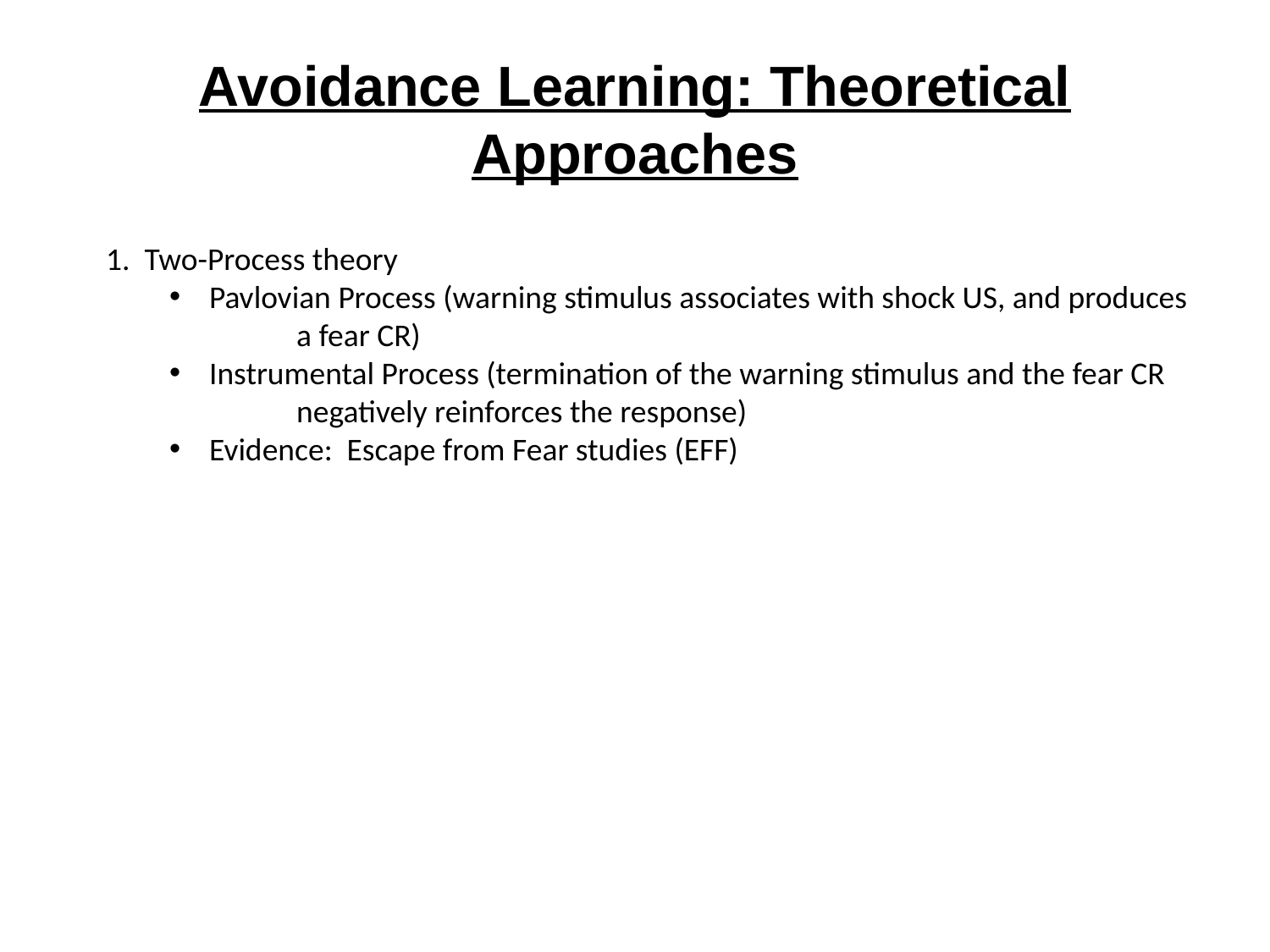

# Avoidance Learning: Theoretical Approaches
1.  Two-Process theory
Pavlovian Process (warning stimulus associates with shock US, and produces
	a fear CR)
Instrumental Process (termination of the warning stimulus and the fear CR
	negatively reinforces the response)
Evidence:  Escape from Fear studies (EFF)